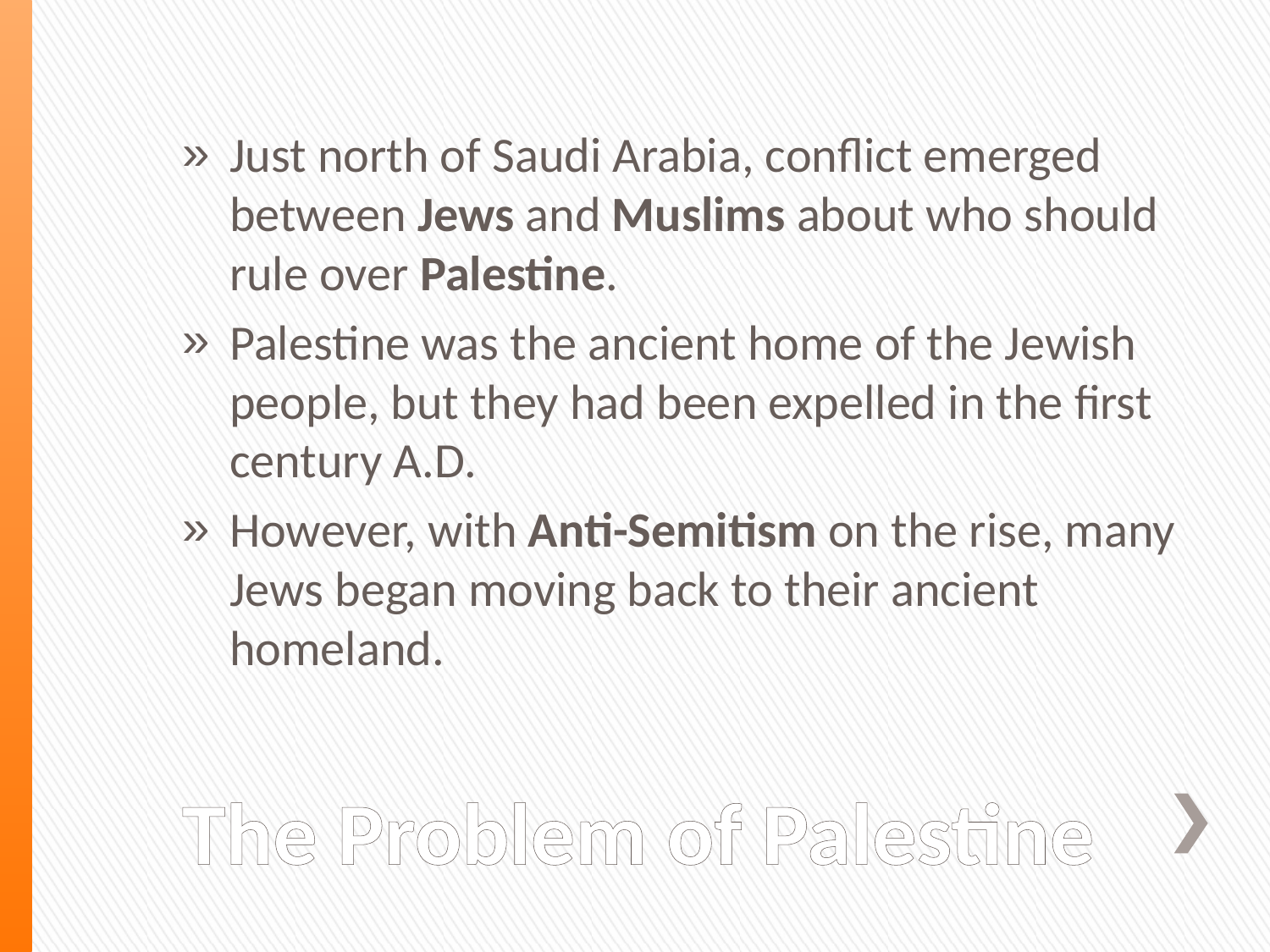

Just north of Saudi Arabia, conflict emerged between Jews and Muslims about who should rule over Palestine.
Palestine was the ancient home of the Jewish people, but they had been expelled in the first century A.D.
However, with Anti-Semitism on the rise, many Jews began moving back to their ancient homeland.
# The Problem of Palestine